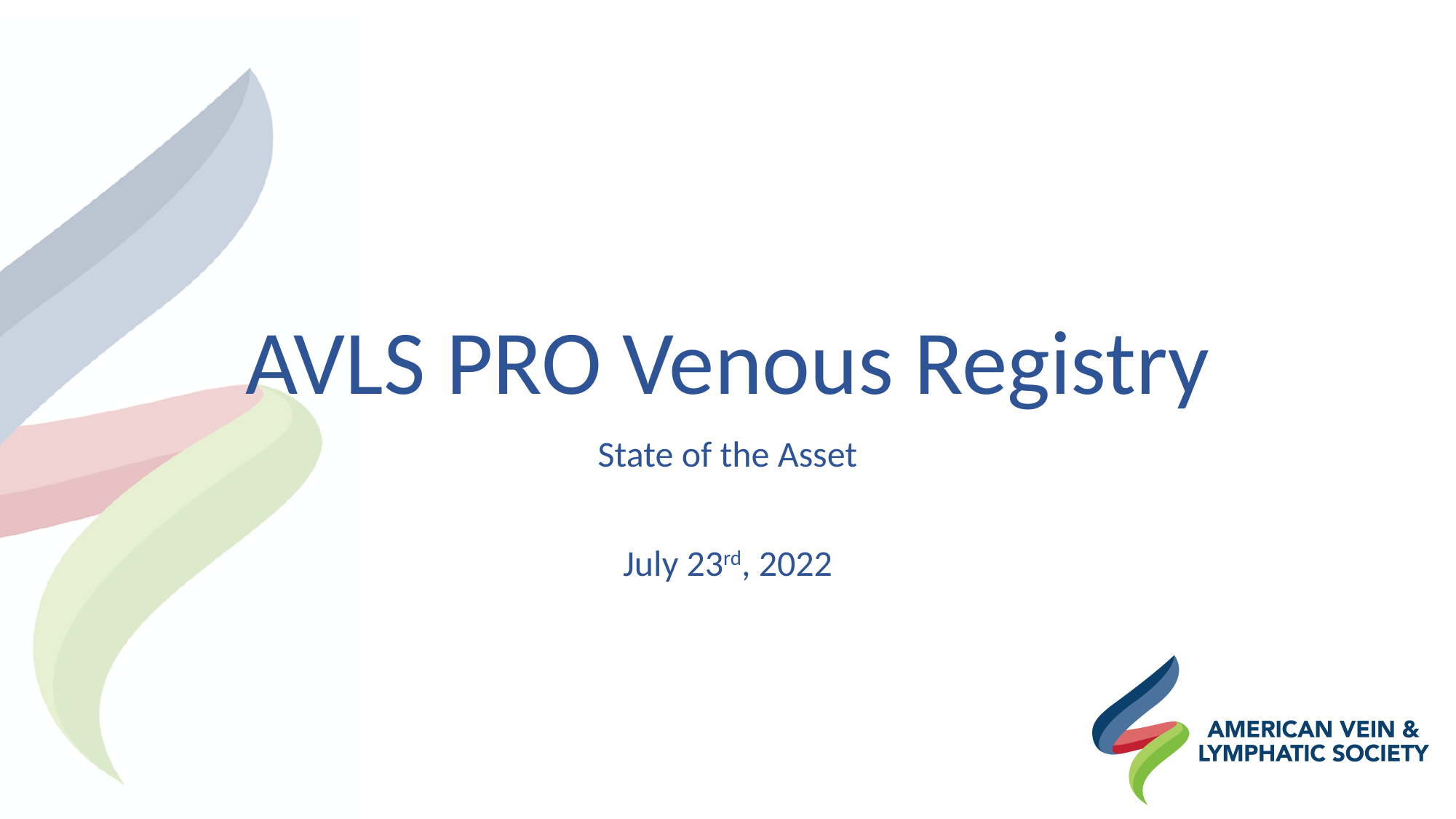

# AVLS PRO Venous Registry
State of the Asset

July 23rd, 2022